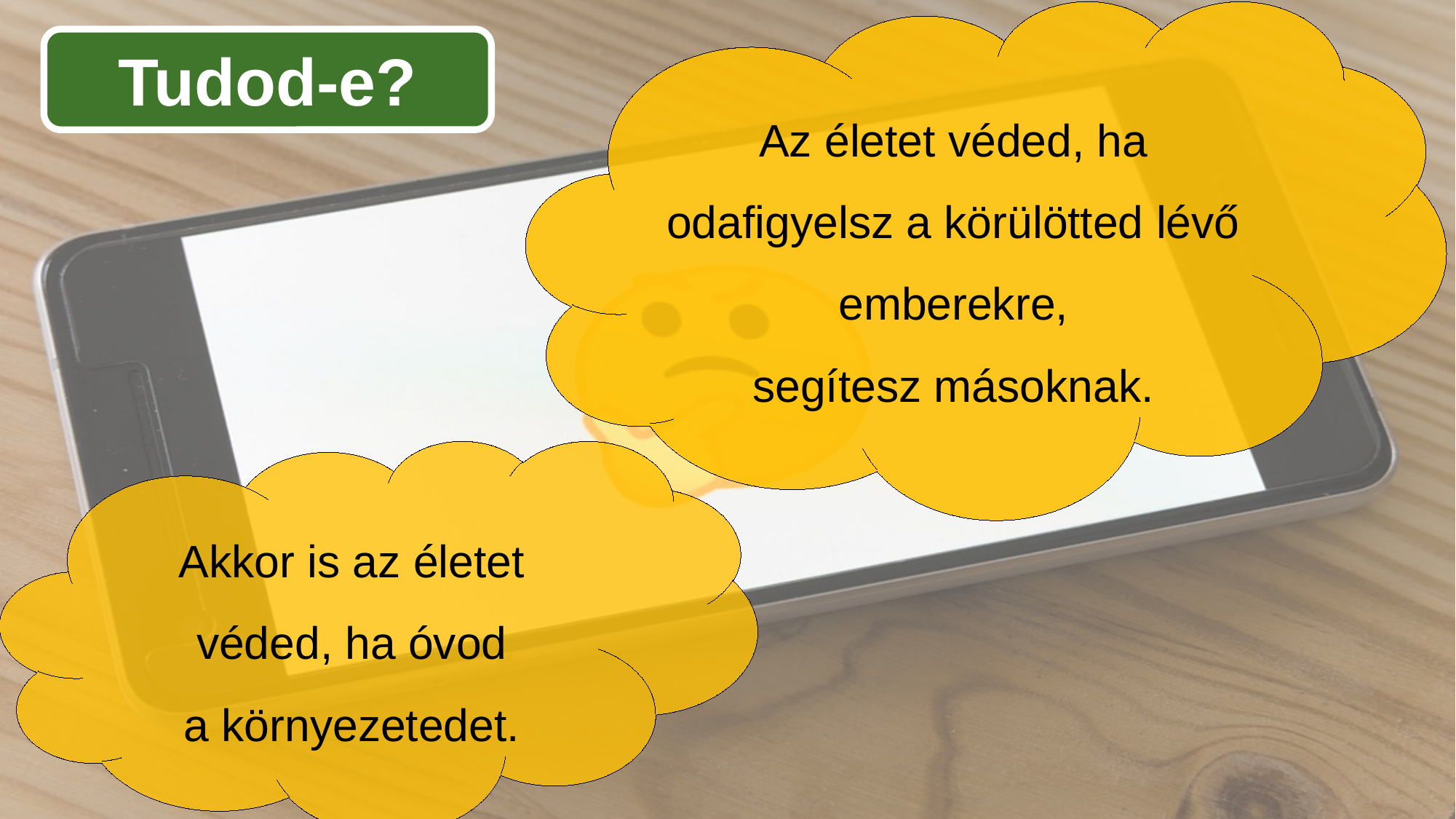

Az életet véded, ha odafigyelsz a körülötted lévő emberekre,
segítesz másoknak.
Tudod-e?
Akkor is az életet véded, ha óvod
a környezetedet.